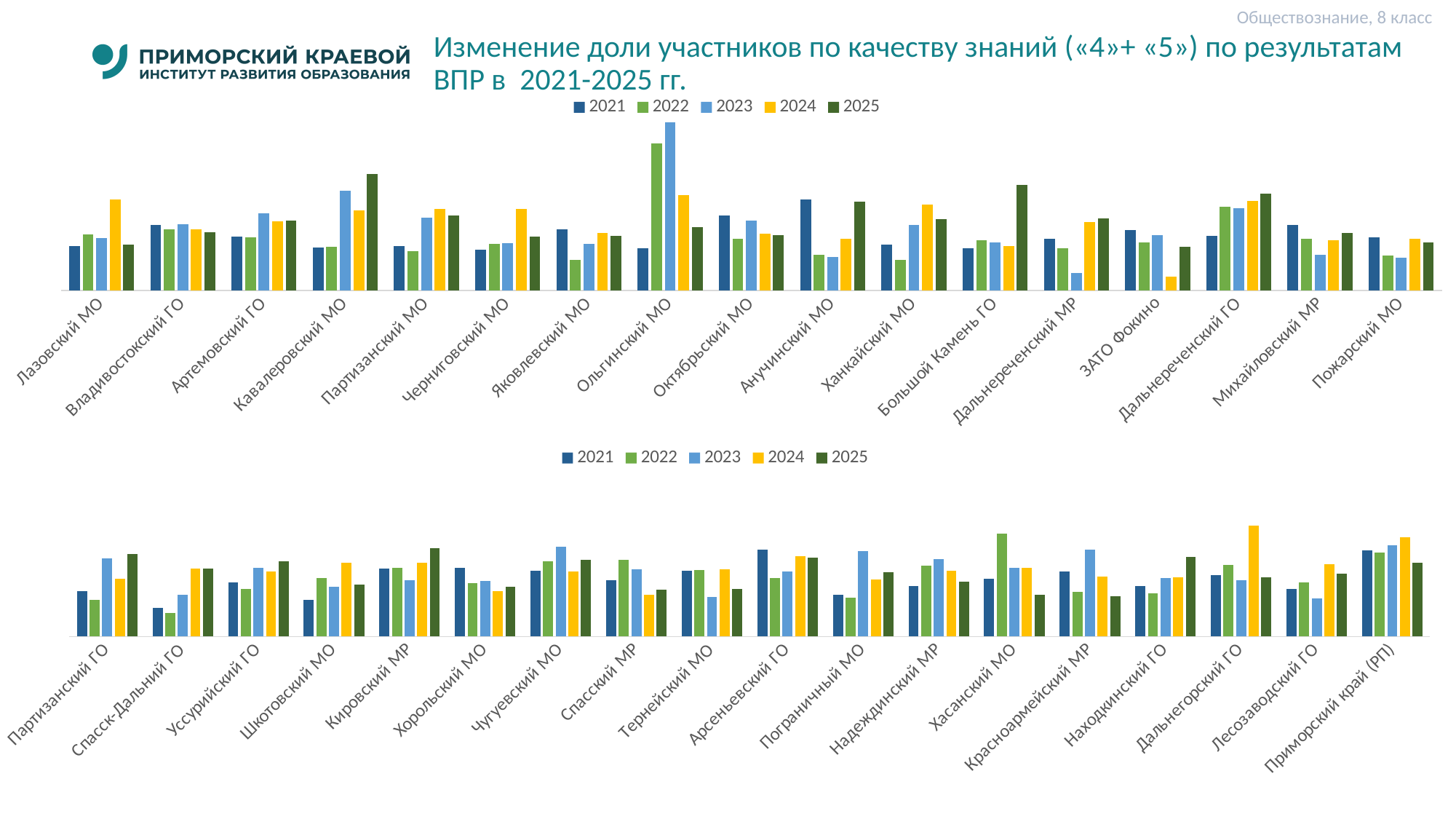

Обществознание, 8 класс
# Изменение доли участников по качеству знаний («4»+ «5») по результатам ВПР в  2021-2025 гг.

### Chart

| Category | 2021 | 2022 | 2023 | 2024 | 2025 |
|---|---|---|---|---|---|
|  | 26.470000000000002 | 33.33 | 31.369999999999997 | 54.17 | 27.27 |
|  | 39.13 | 36.31 | 39.56 | 36.489999999999995 | 34.45 |
|  | 32.08 | 31.52 | 46.019999999999996 | 41.25 | 41.69 |
|  | 25.68 | 25.97 | 59.26 | 47.82 | 69.51 |
|  | 26.23 | 23.299999999999997 | 43.13 | 48.33 | 44.68 |
|  | 24.44 | 27.66 | 28.3 | 48.72 | 32.09 |
|  | 36.37 | 18.369999999999997 | 27.779999999999998 | 34.0 | 32.6 |
|  | 25.0 | 87.5 | 100.0 | 56.87 | 37.5 |
|  | 44.45 | 30.91 | 41.660000000000004 | 33.79 | 33.0 |
|  | 53.959999999999994 | 21.05 | 20.0 | 30.77 | 53.010000000000005 |
|  | 27.14 | 18.37 | 39.06 | 50.980000000000004 | 42.620000000000005 |
|  | 25.0 | 30.07 | 28.58 | 26.5 | 62.85 |
|  | 30.91 | 25.009999999999998 | 10.53 | 40.91 | 42.86 |
|  | 36.0 | 28.47 | 32.98 | 8.0 | 25.9 |
|  | 32.54 | 50.0 | 48.839999999999996 | 53.33 | 57.83 |
|  | 39.080000000000005 | 30.77 | 21.15 | 30.0 | 34.09 |
|  | 31.509999999999998 | 20.880000000000003 | 19.41 | 30.59 | 28.58 |

### Chart

| Category | 2021 | 2022 | 2023 | 2024 | 2025 |
|---|---|---|---|---|---|
| Партизанский ГО | 27.91 | 22.56 | 48.13 | 35.65 | 51.14 |
| Спасск-Дальний ГО | 17.52 | 14.41 | 25.810000000000002 | 42.2 | 42.11 |
| Уссурийский ГО | 33.23 | 29.48 | 42.36 | 40.07 | 46.620000000000005 |
| Шкотовский МО | 22.58 | 36.11 | 30.84 | 45.72 | 32.07 |
| Кировский МР | 41.79 | 42.65 | 34.88 | 45.45 | 54.650000000000006 |
| Хорольский МО | 42.620000000000005 | 33.0 | 34.17 | 28.03 | 30.86 |
| Чугуевский МО | 40.58 | 46.34 | 55.69 | 40.0 | 47.559999999999995 |
| Спасский МР | 34.83 | 47.3 | 41.34 | 25.970000000000002 | 28.74 |
| Тернейский МО | 40.54 | 41.019999999999996 | 24.39 | 41.46 | 29.27 |
| Арсеньевский ГО | 53.77 | 36.0 | 40.0 | 49.7 | 48.93000000000001 |
| Пограничный МО | 25.64 | 23.92 | 52.629999999999995 | 35.13 | 39.730000000000004 |
| Надеждинский МР | 31.25 | 43.67 | 47.91 | 40.5 | 34.13 |
| Хасанский МО | 35.71 | 63.410000000000004 | 42.53 | 42.45 | 25.61 |
| Красноармейский МР | 40.0 | 27.779999999999998 | 53.74 | 36.96 | 25.0 |
| Находкинский ГО | 31.15 | 26.619999999999997 | 36.22 | 36.63 | 49.14 |
| Дальнегорский ГО | 37.910000000000004 | 44.28 | 35.0 | 68.79 | 36.49 |
| Лесозаводский ГО | 29.369999999999997 | 33.34 | 23.7 | 44.57 | 38.93 |
| Приморский край (РП) | 53.379999999999995 | 51.8 | 56.41 | 61.53 | 45.449999999999996 |